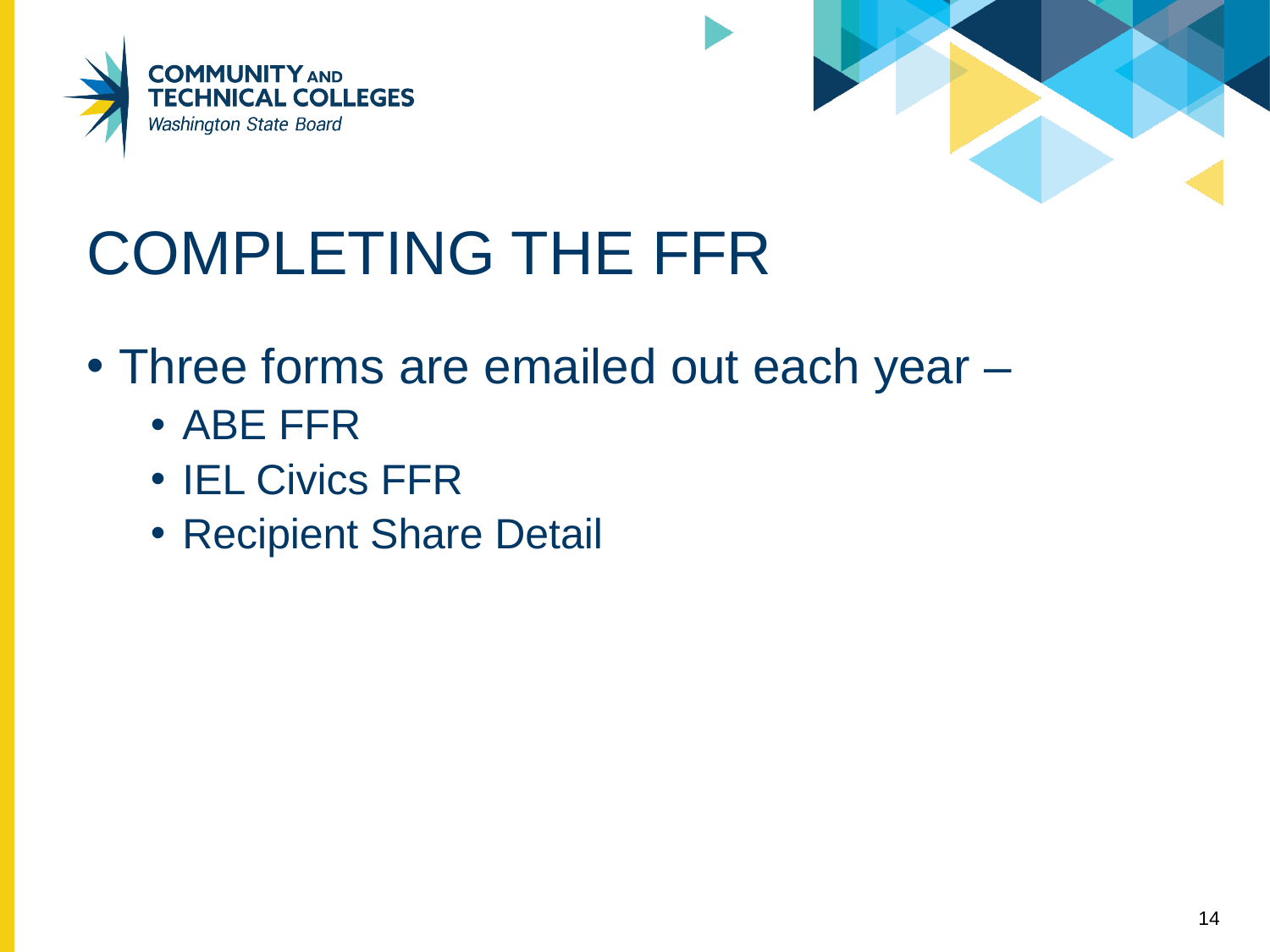

# Completing the ffr
Three forms are emailed out each year –
ABE FFR
IEL Civics FFR
Recipient Share Detail
14